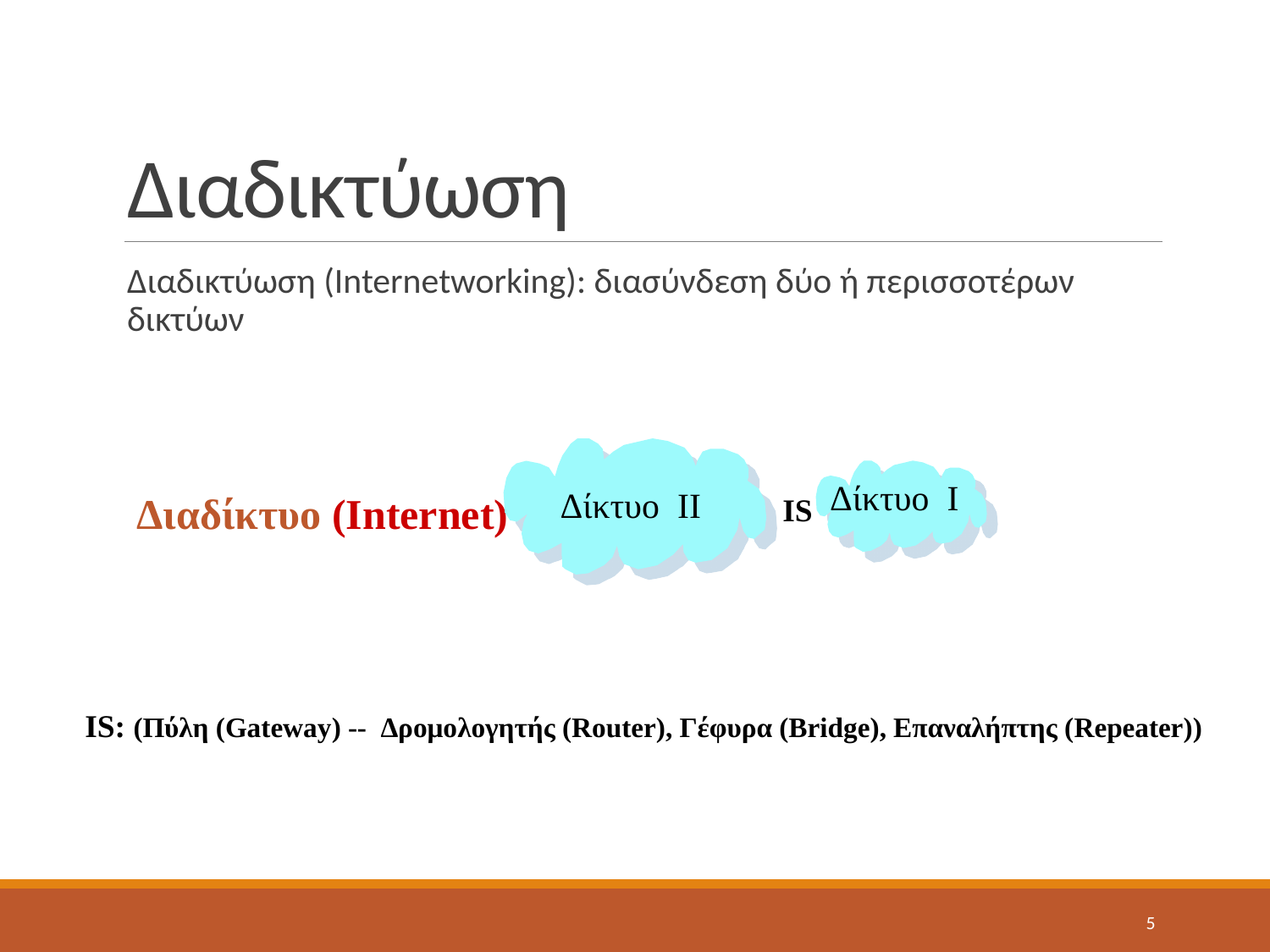

# Διαδικτύωση
Διαδικτύωση (Ιnternetworking): διασύνδεση δύο ή περισσοτέρων δικτύων

Δίκτυο  I
Δίκτυο  II
Διαδίκτυο (Ιnternet)
IS
ΙS: (Πύλη (Gateway) --  Δρομολογητής (Router), Γέφυρα (Bridge), Επαναλήπτης (Repeater))
5